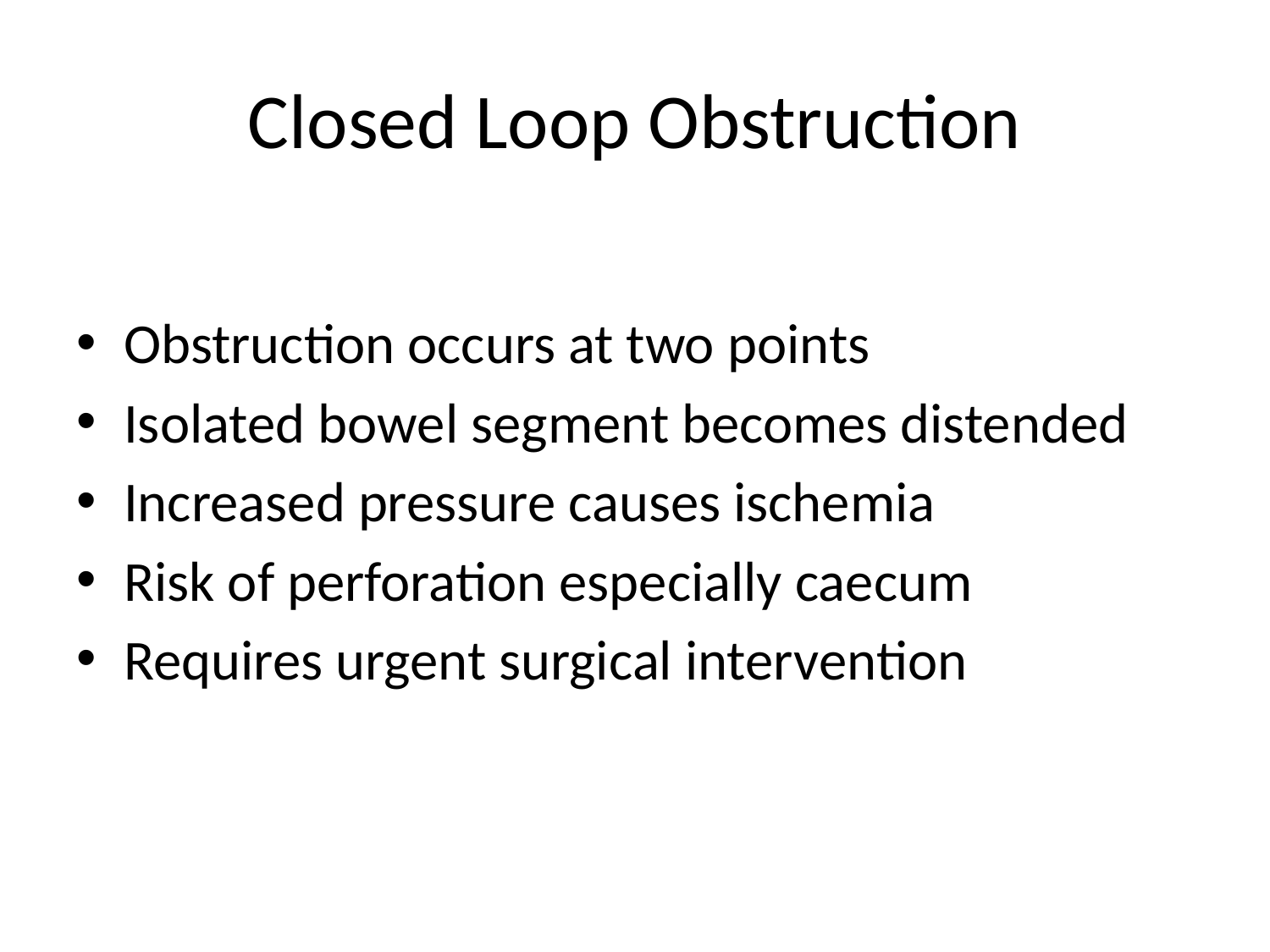

# Closed Loop Obstruction

Obstruction occurs at two points
Isolated bowel segment becomes distended
Increased pressure causes ischemia
Risk of perforation especially caecum
Requires urgent surgical intervention